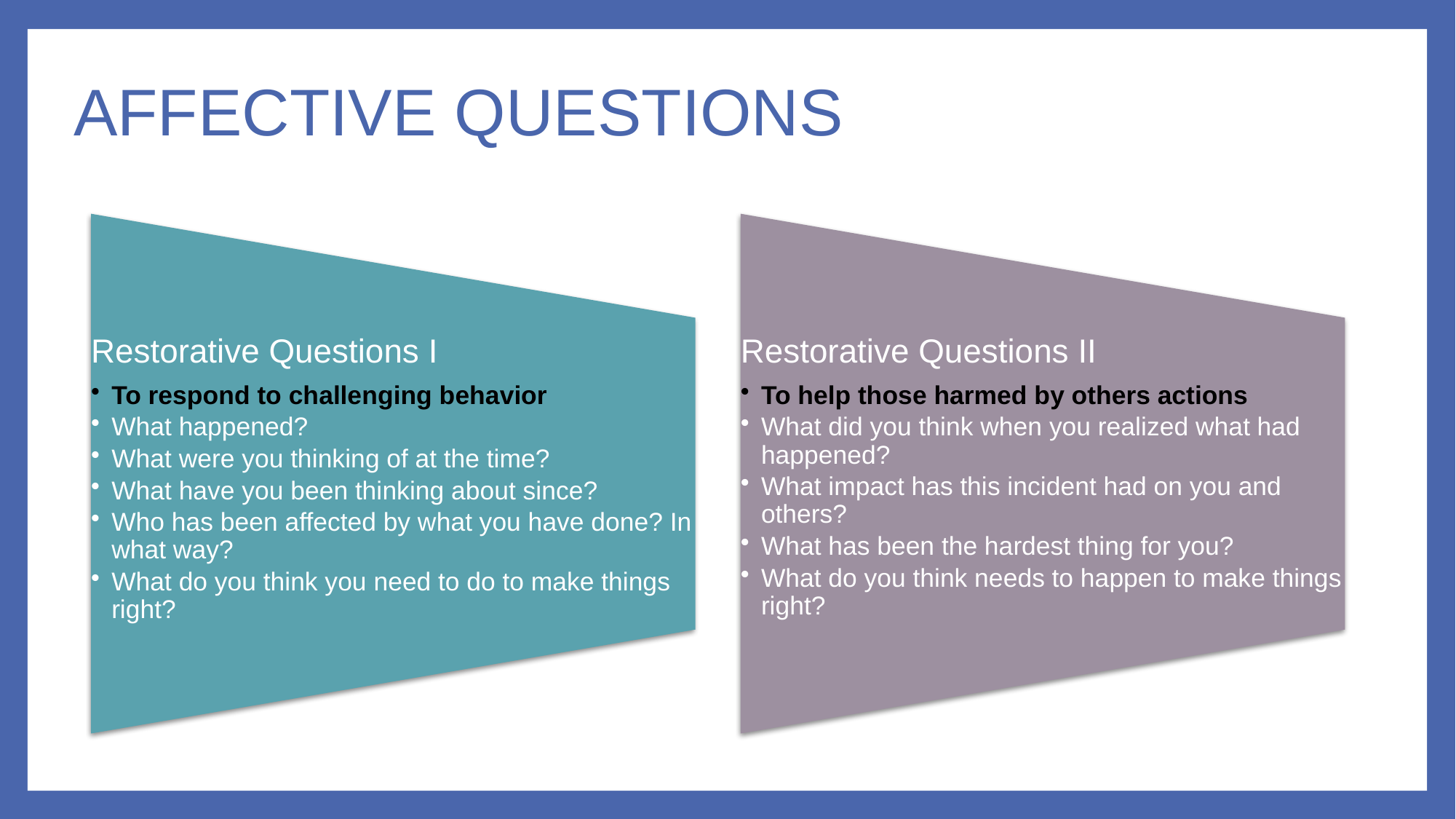

# AFFECTIVE QUESTIONS
Restorative Questions I
To respond to challenging behavior
What happened?
What were you thinking of at the time?
What have you been thinking about since?
Who has been affected by what you have done? In what way?
What do you think you need to do to make things right?
Restorative Questions II
To help those harmed by others actions
What did you think when you realized what had happened?
What impact has this incident had on you and others?
What has been the hardest thing for you?
What do you think needs to happen to make things right?